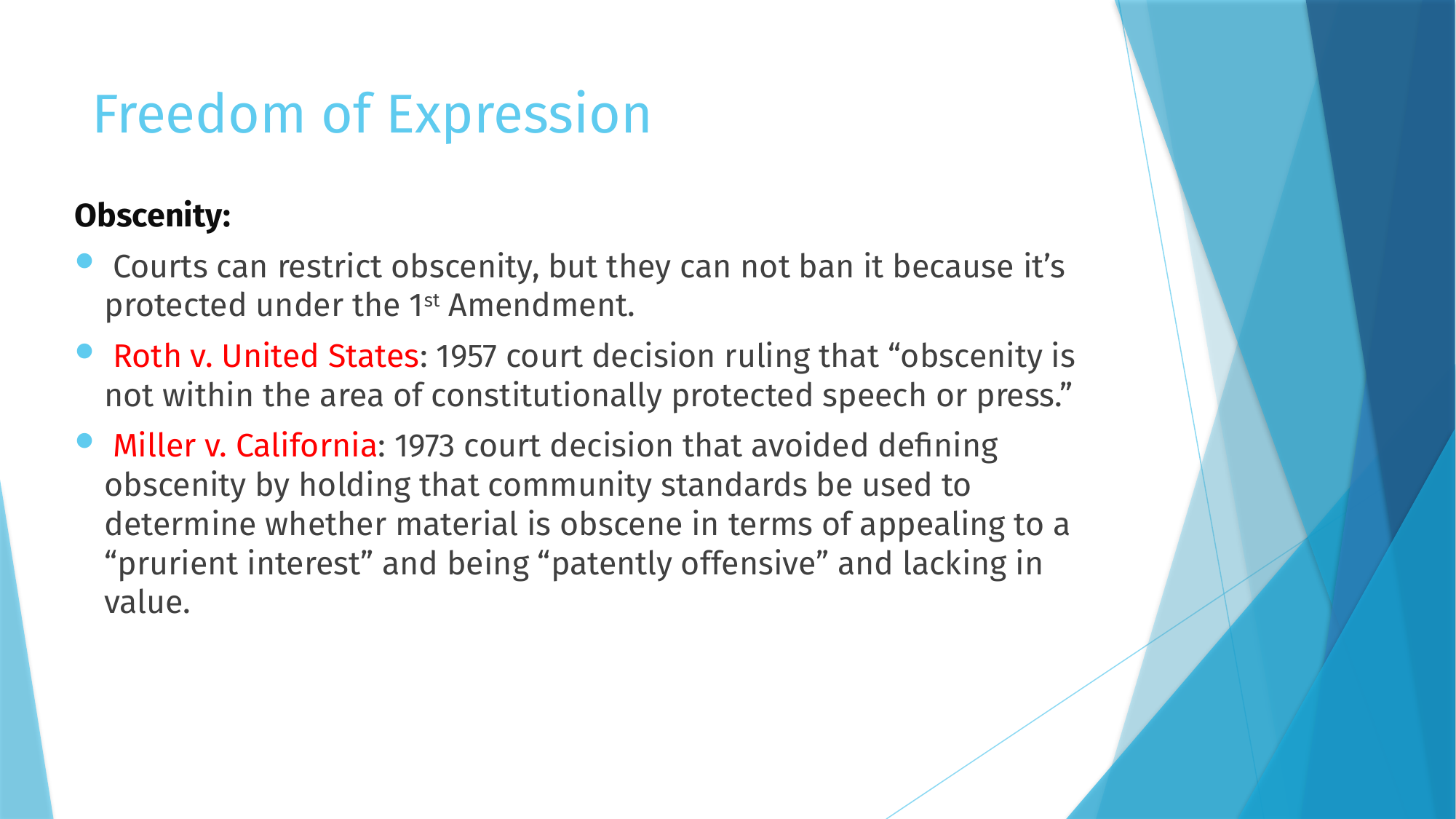

# Freedom of Expression
Obscenity:
 Courts can restrict obscenity, but they can not ban it because it’s protected under the 1st Amendment.
 Roth v. United States: 1957 court decision ruling that “obscenity is not within the area of constitutionally protected speech or press.”
 Miller v. California: 1973 court decision that avoided defining obscenity by holding that community standards be used to determine whether material is obscene in terms of appealing to a “prurient interest” and being “patently offensive” and lacking in value.